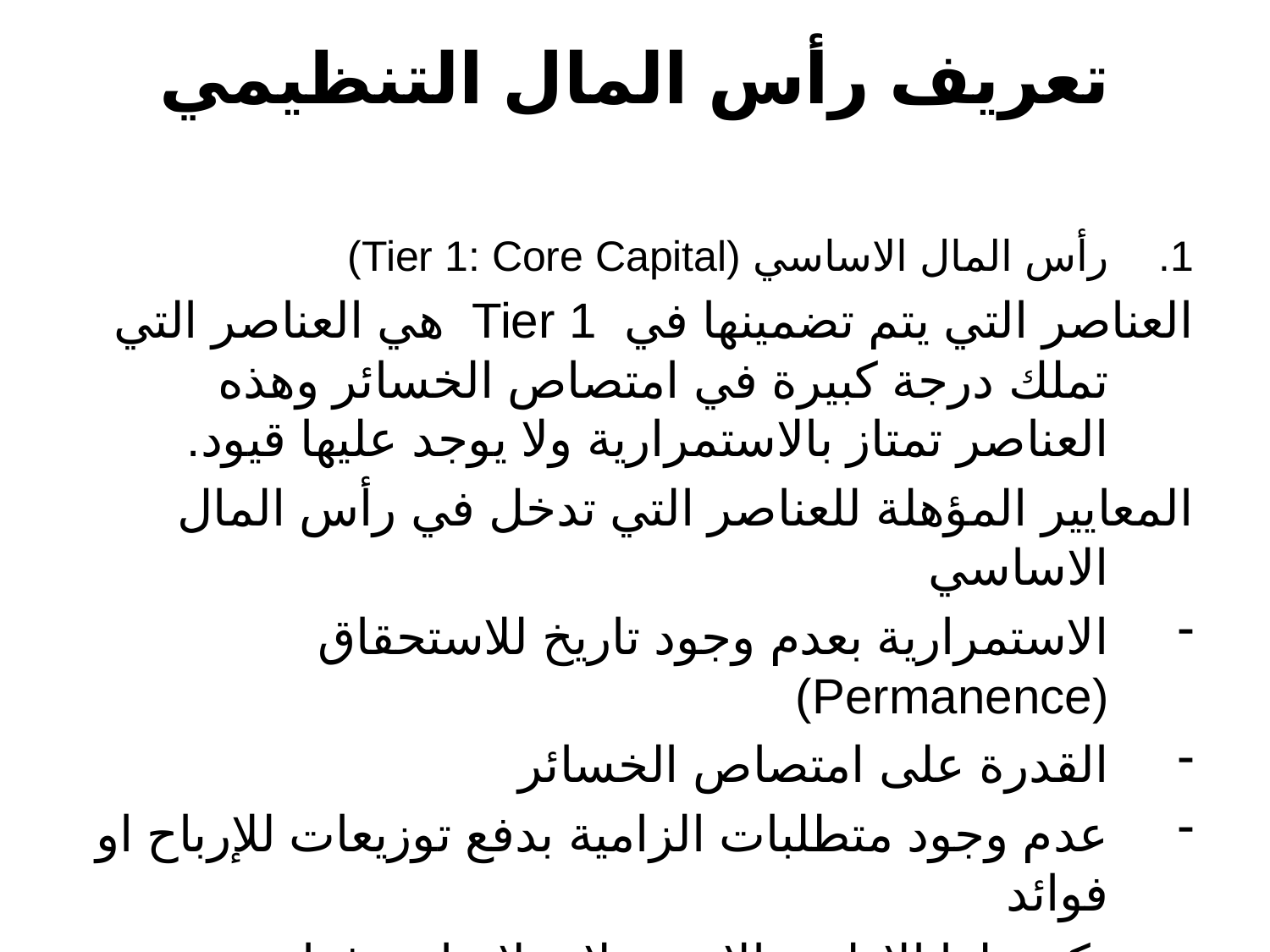

# تعريف رأس المال التنظيمي
رأس المال الاساسي (Tier 1: Core Capital)
العناصر التي يتم تضمينها في  Tier 1  هي العناصر التي تملك درجة كبيرة في امتصاص الخسائر وهذه العناصر تمتاز بالاستمرارية ولا يوجد عليها قيود.
المعايير المؤهلة للعناصر التي تدخل في رأس المال الاساسي
الاستمرارية بعدم وجود تاريخ للاستحقاق (Permanence)
القدرة على امتصاص الخسائر
عدم وجود متطلبات الزامية بدفع توزيعات للإرباح او فوائد
تكون لها الاولوية الاخيرة لاستلام اية دفعات عند تصفية البنك